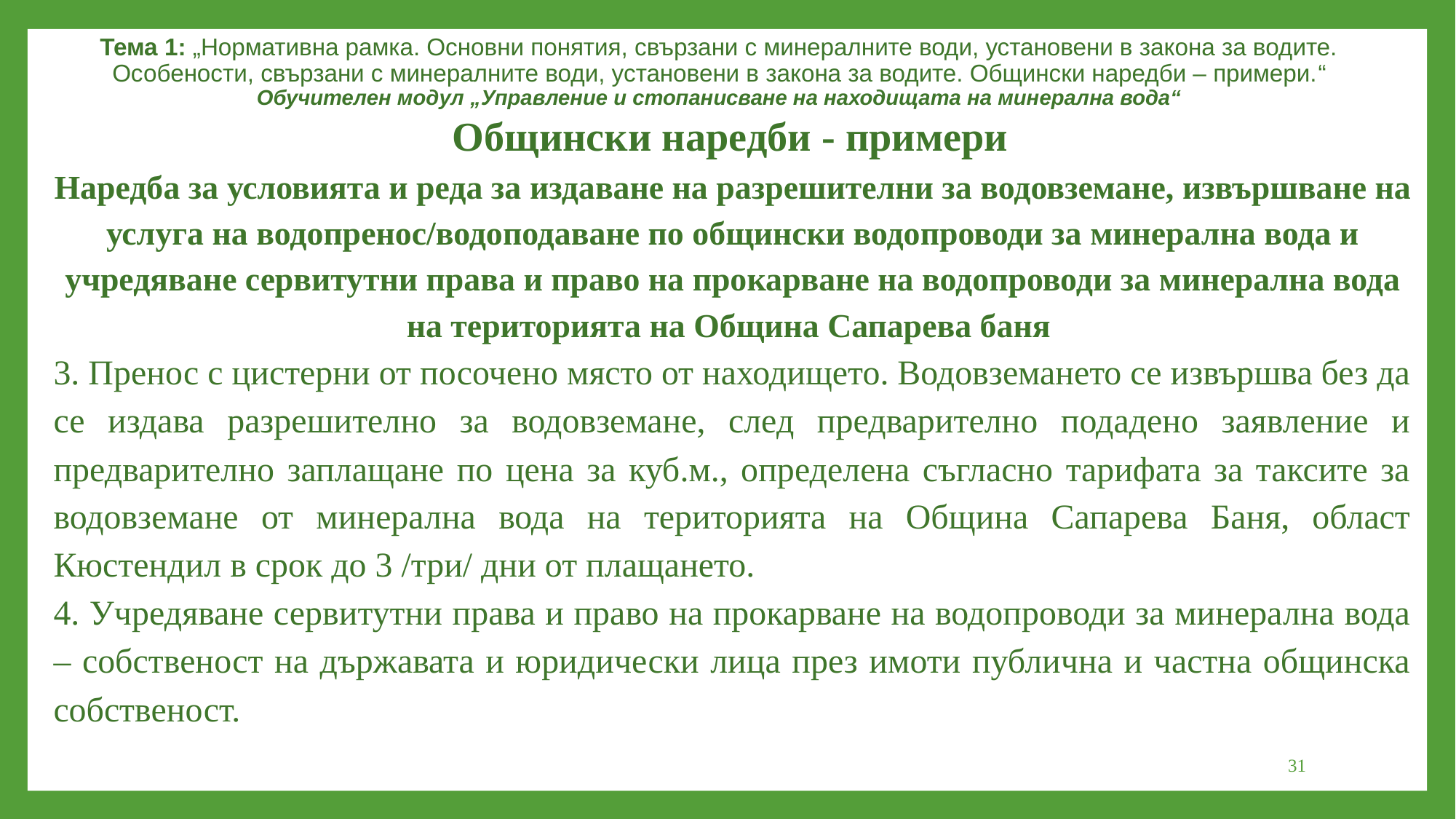

Тема 1: „Нормативна рамка. Основни понятия, свързани с минералните води, установени в закона за водите. Особености, свързани с минералните води, установени в закона за водите. Общински наредби – примери.“
Обучителен модул „Управление и стопанисване на находищата на минерална вода“
Общински наредби - примери
Наредба за условията и реда за издаване на разрешителни за водовземане, извършване на услуга на водопренос/водоподаване по общински водопроводи за минерална вода и учредяване сервитутни права и право на прокарване на водопроводи за минерална вода на територията на Община Сапарева баня
3. Пренос с цистерни от посочено място от находището. Водовземането се извършва без да се издава разрешително за водовземане, след предварително подадено заявление и предварително заплащане по цена за куб.м., определена съгласно тарифата за таксите за водовземане от минерална вода на територията на Община Сапарева Баня, област Кюстендил в срок до 3 /три/ дни от плащането.
4. Учредяване сервитутни права и право на прокарване на водопроводи за минерална вода – собственост на държавата и юридически лица през имоти публична и частна общинска собственост.

31